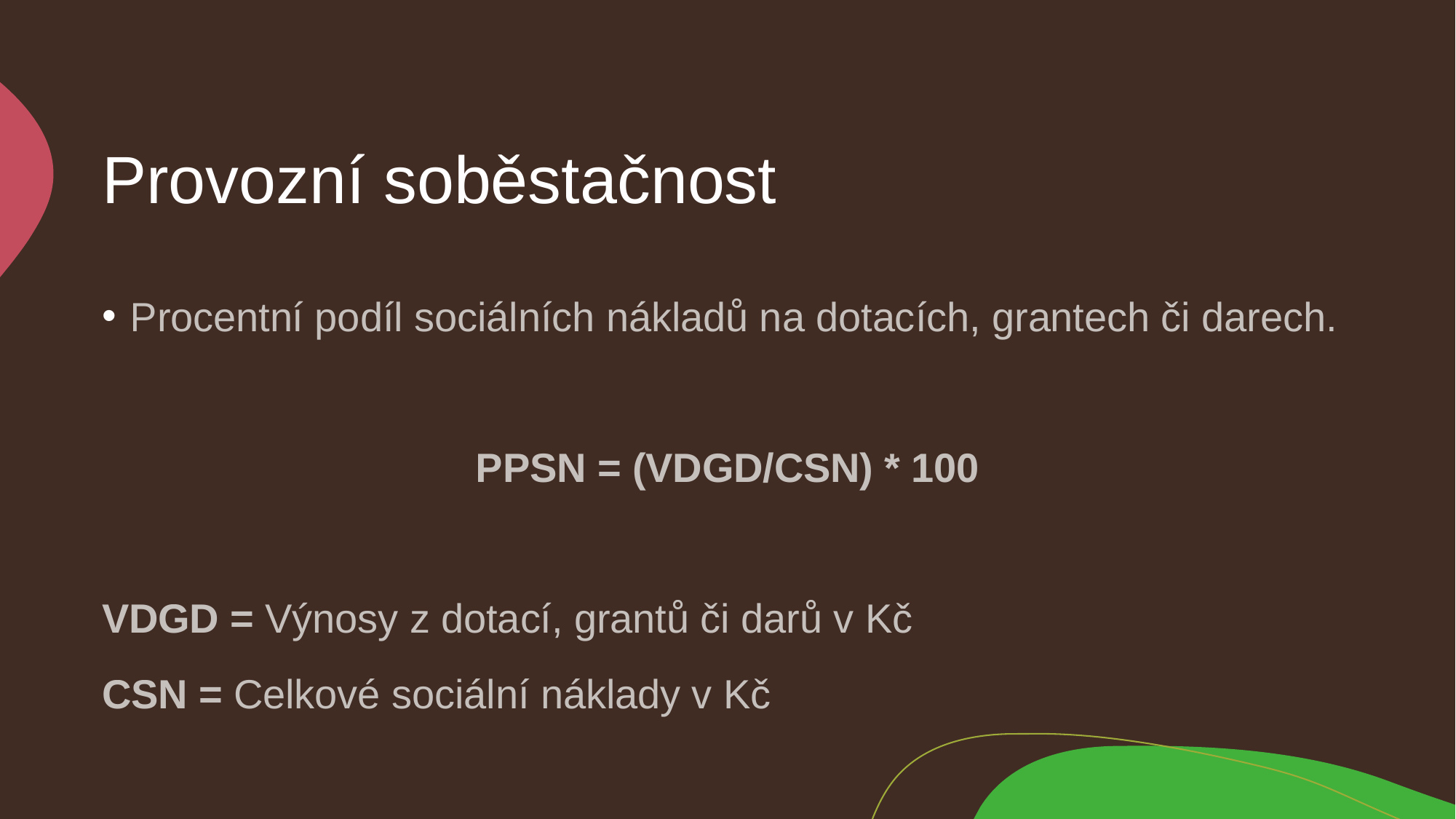

# Provozní soběstačnost
Procentní podíl sociálních nákladů na dotacích, grantech či darech.

PPSN = (VDGD/CSN) * 100

VDGD = Výnosy z dotací, grantů či darů v Kč
CSN = Celkové sociální náklady v Kč